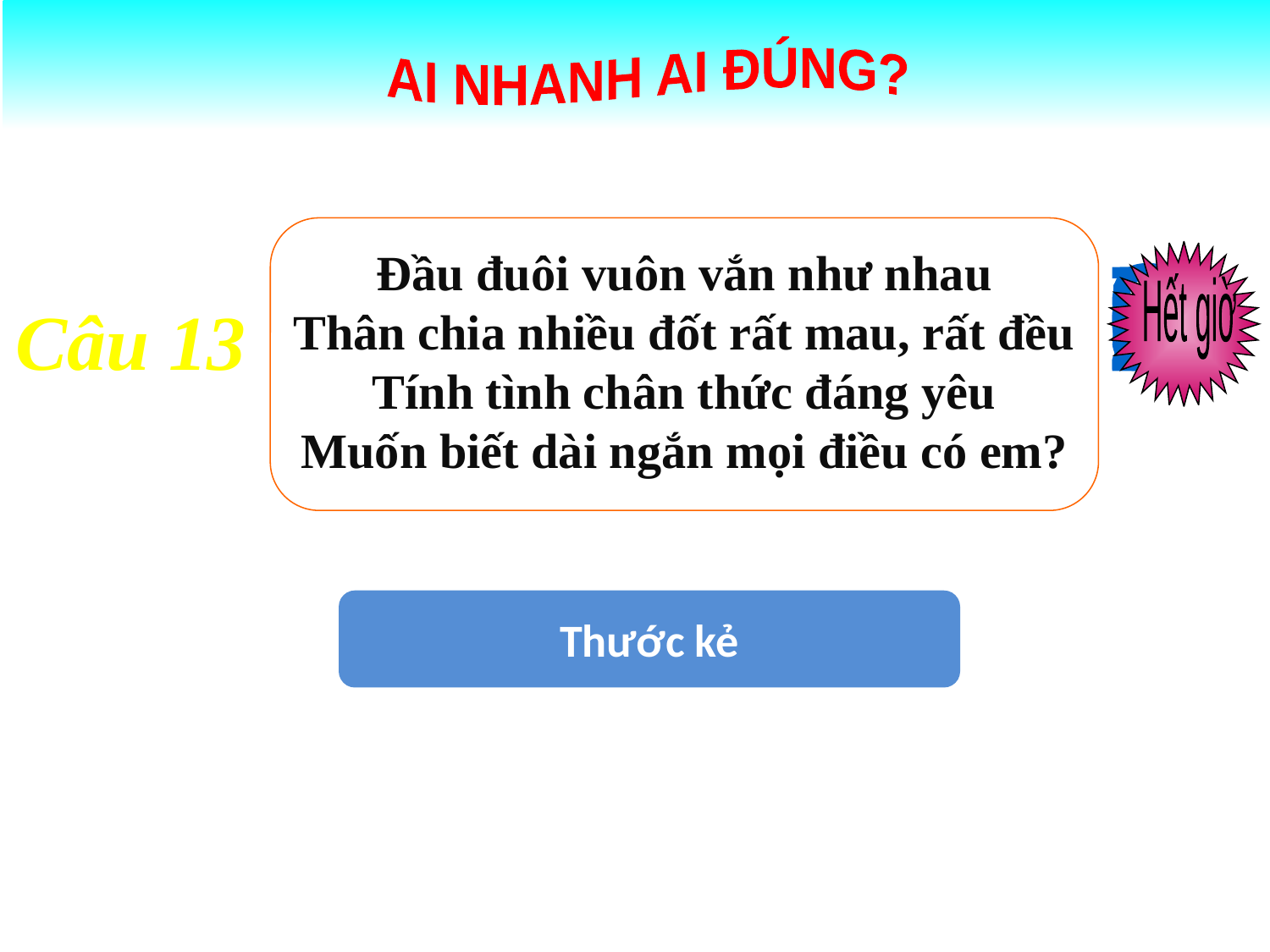

AI NHANH AI ĐÚNG?

Đầu đuôi vuôn vắn như nhau
Thân chia nhiều đốt rất mau, rất đều
Tính tình chân thức đáng yêu
Muốn biết dài ngắn mọi điều có em?

Hết giờ
2
8
0
1
3
6
7
9
10
5
4
Câu 13
Thước kẻ